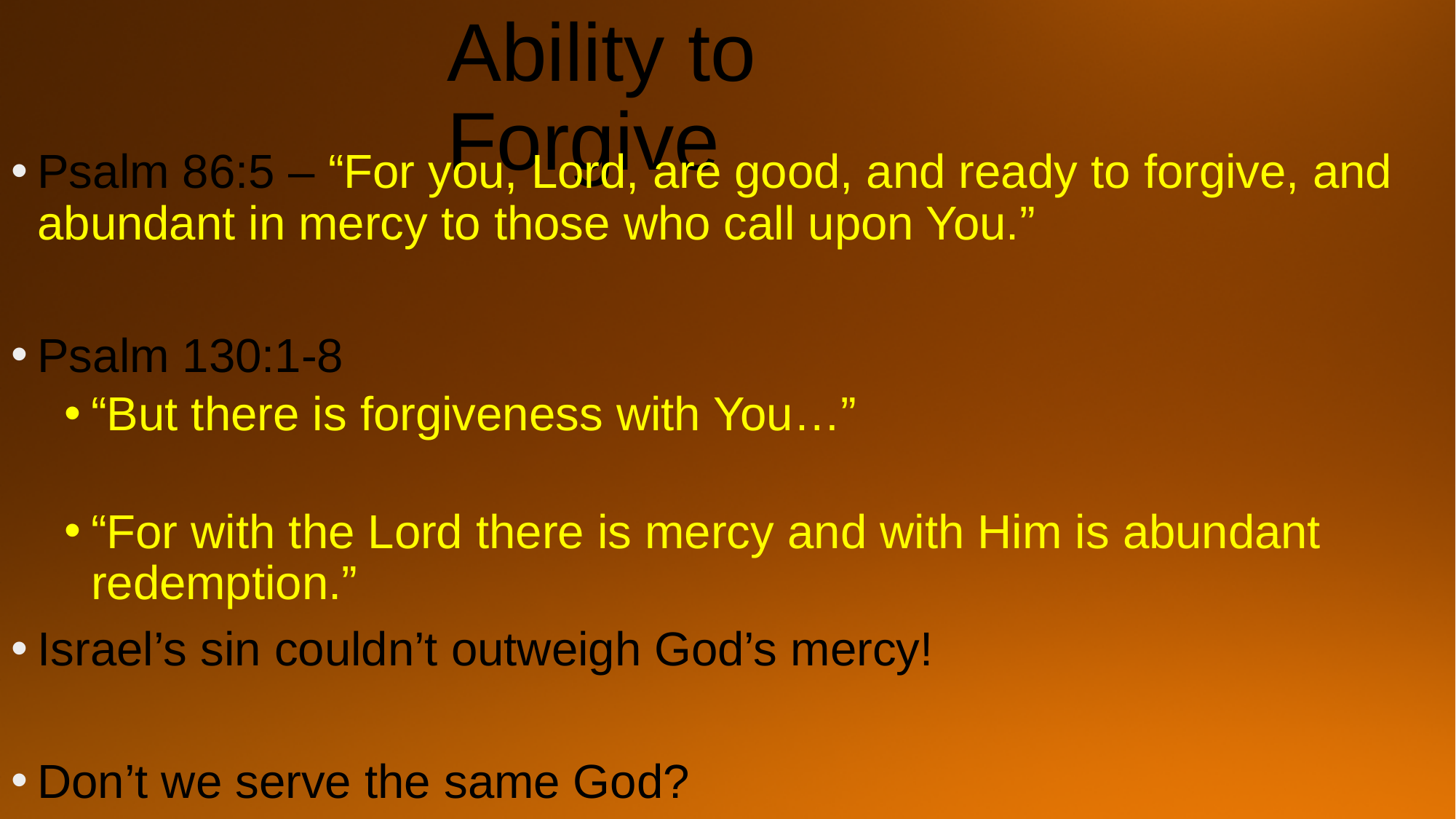

# Ability to Forgive
Psalm 86:5 – “For you, Lord, are good, and ready to forgive, and abundant in mercy to those who call upon You.”

Psalm 130:1-8
“But there is forgiveness with You…”

“For with the Lord there is mercy and with Him is abundant redemption.”
Israel’s sin couldn’t outweigh God’s mercy!

Don’t we serve the same God?